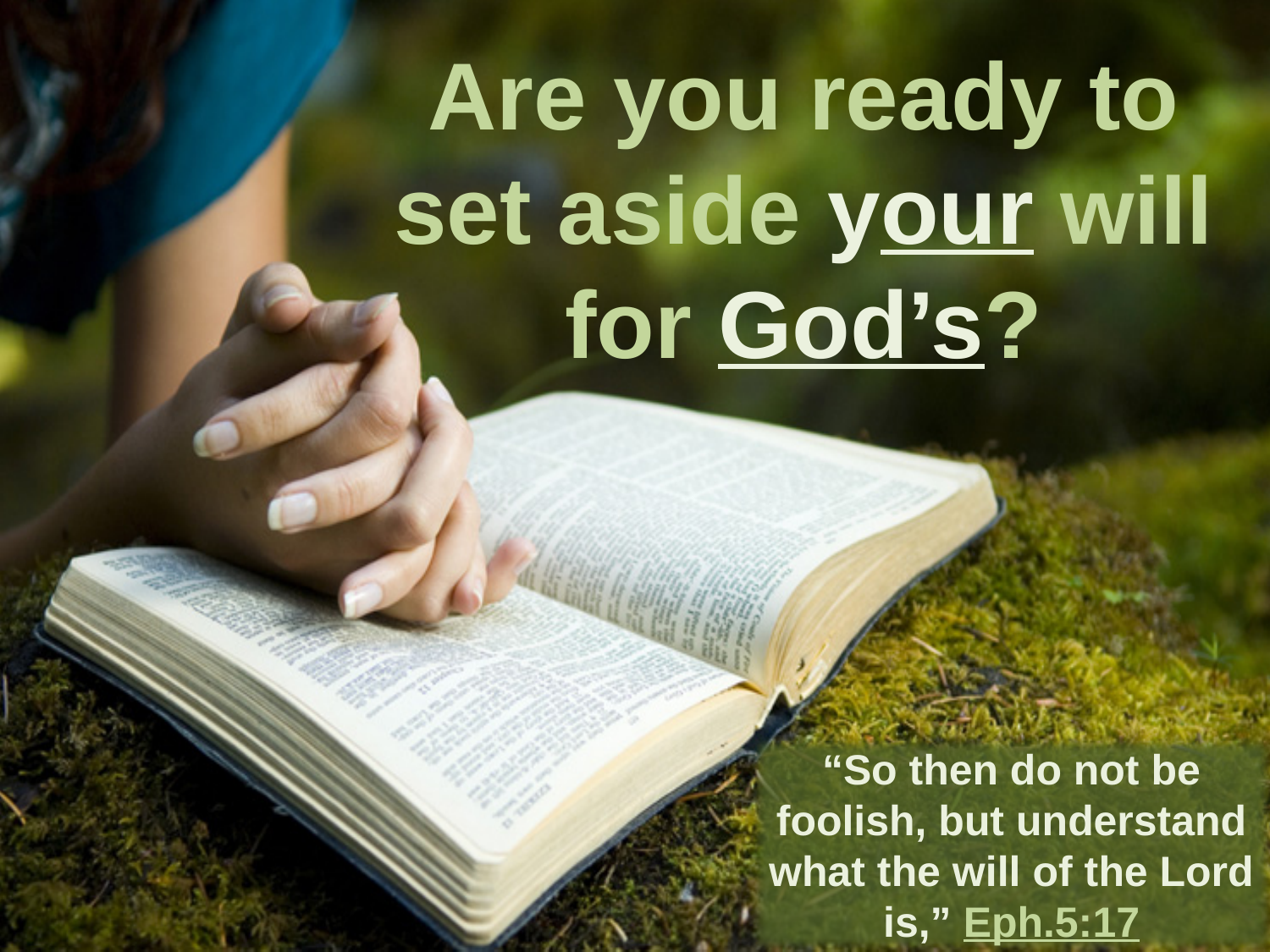

# Are you ready to set aside your will for God’s?
“So then do not be foolish, but understand what the will of the Lord is,” Eph.5:17